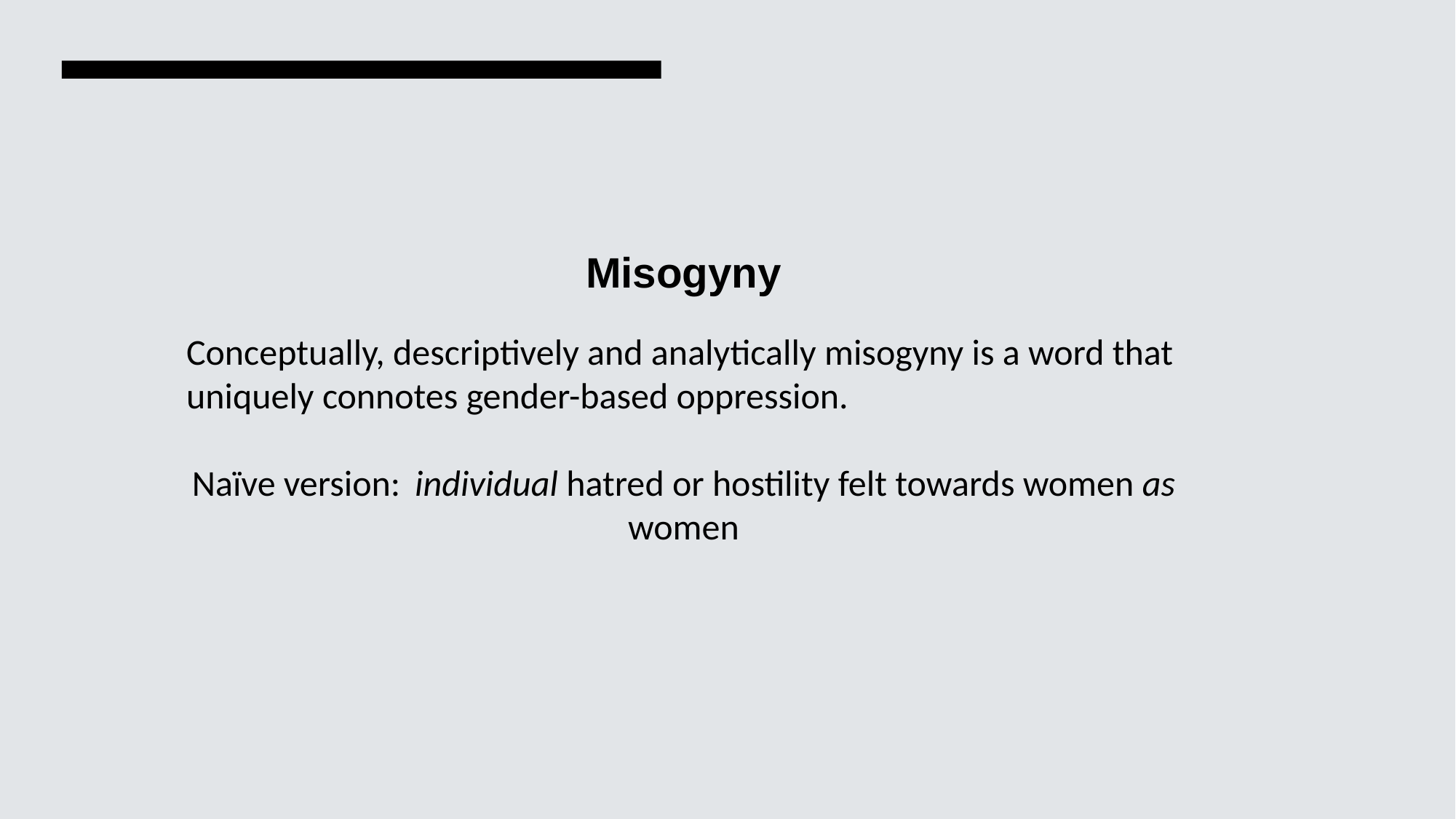

Misogyny

Conceptually, descriptively and analytically misogyny is a word that uniquely connotes gender-based oppression.

Naïve version:  individual hatred or hostility felt towards women as women